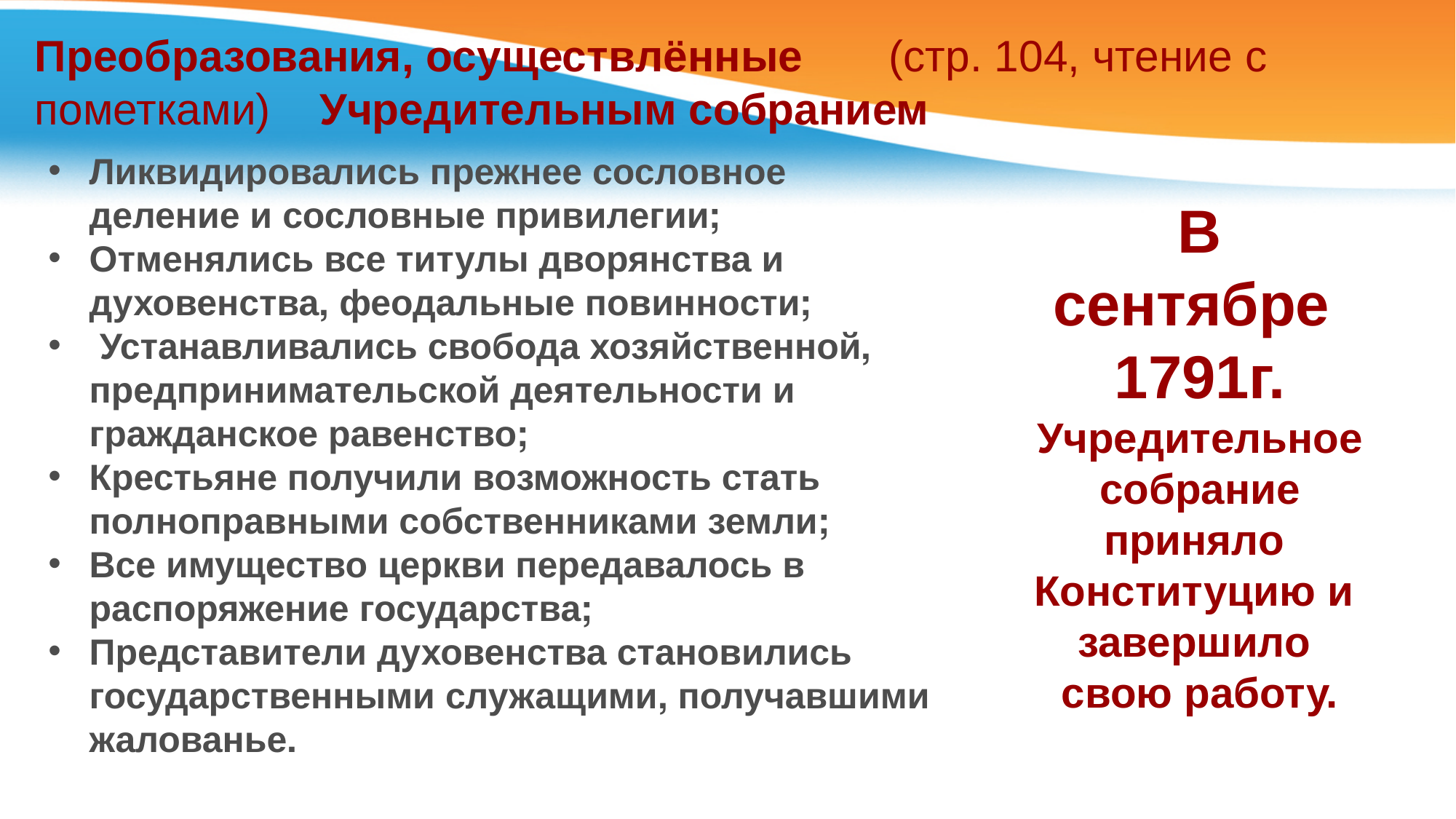

Преобразования, осуществлённые       (стр. 104, чтение с пометками)    Учредительным собранием
Ликвидировались прежнее сословное деление и сословные привилегии;
Отменялись все титулы дворянства и духовенства, феодальные повинности;
 Устанавливались свобода хозяйственной, предпринимательской деятельности и гражданское равенство;
Крестьяне получили возможность стать полноправными собственниками земли;
Все имущество церкви передавалось в распоряжение государства;
Представители духовенства становились государственными служащими, получавшими жалованье.
В сентябре
1791г.
Учредительное
собрание
приняло
Конституцию и
завершило
свою работу.